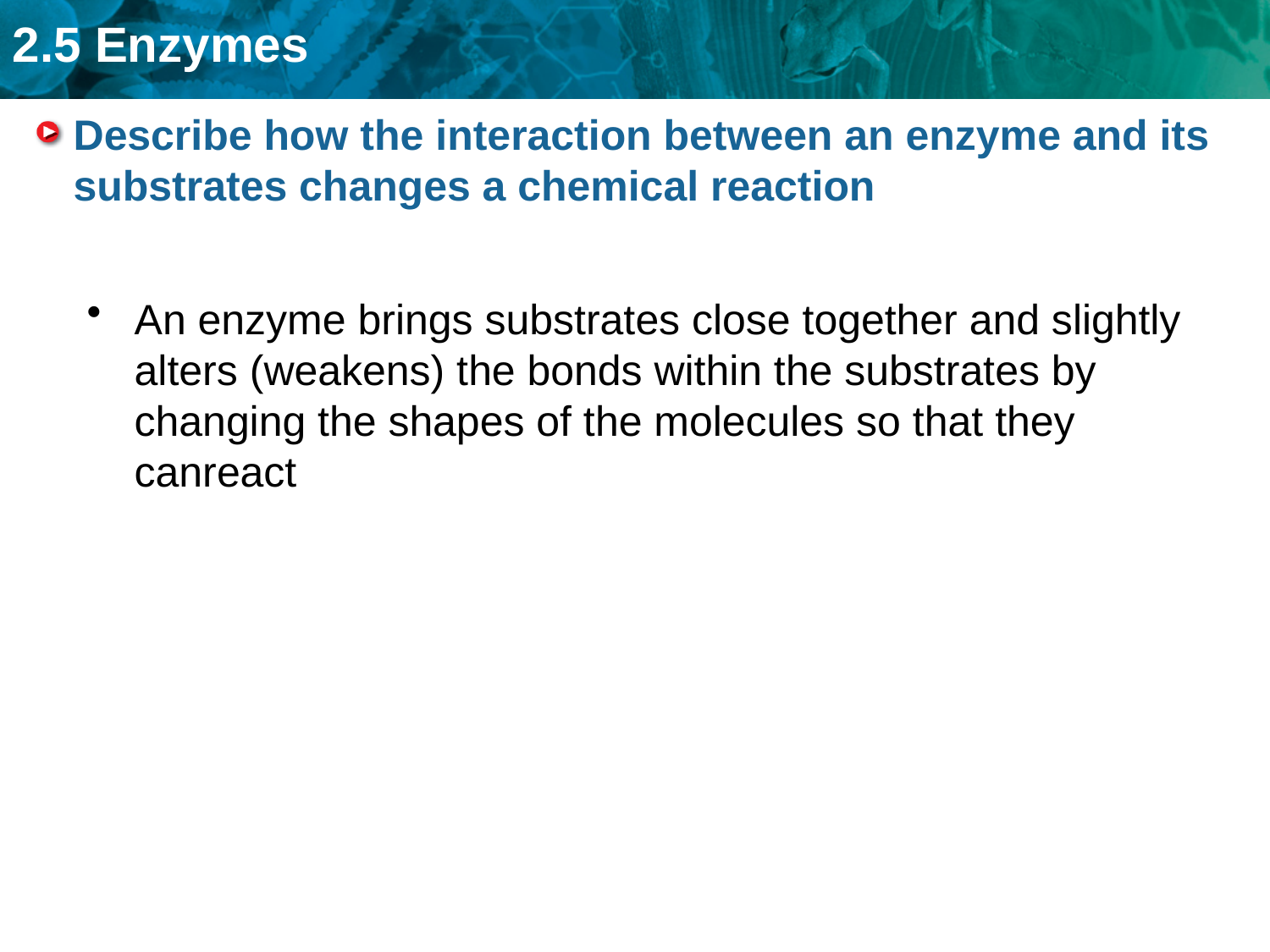

# Describe how the interaction between an enzyme and its substrates changes a chemical reaction
An enzyme brings substrates close together and slightly alters (weakens) the bonds within the substrates by changing the shapes of the molecules so that they canreact